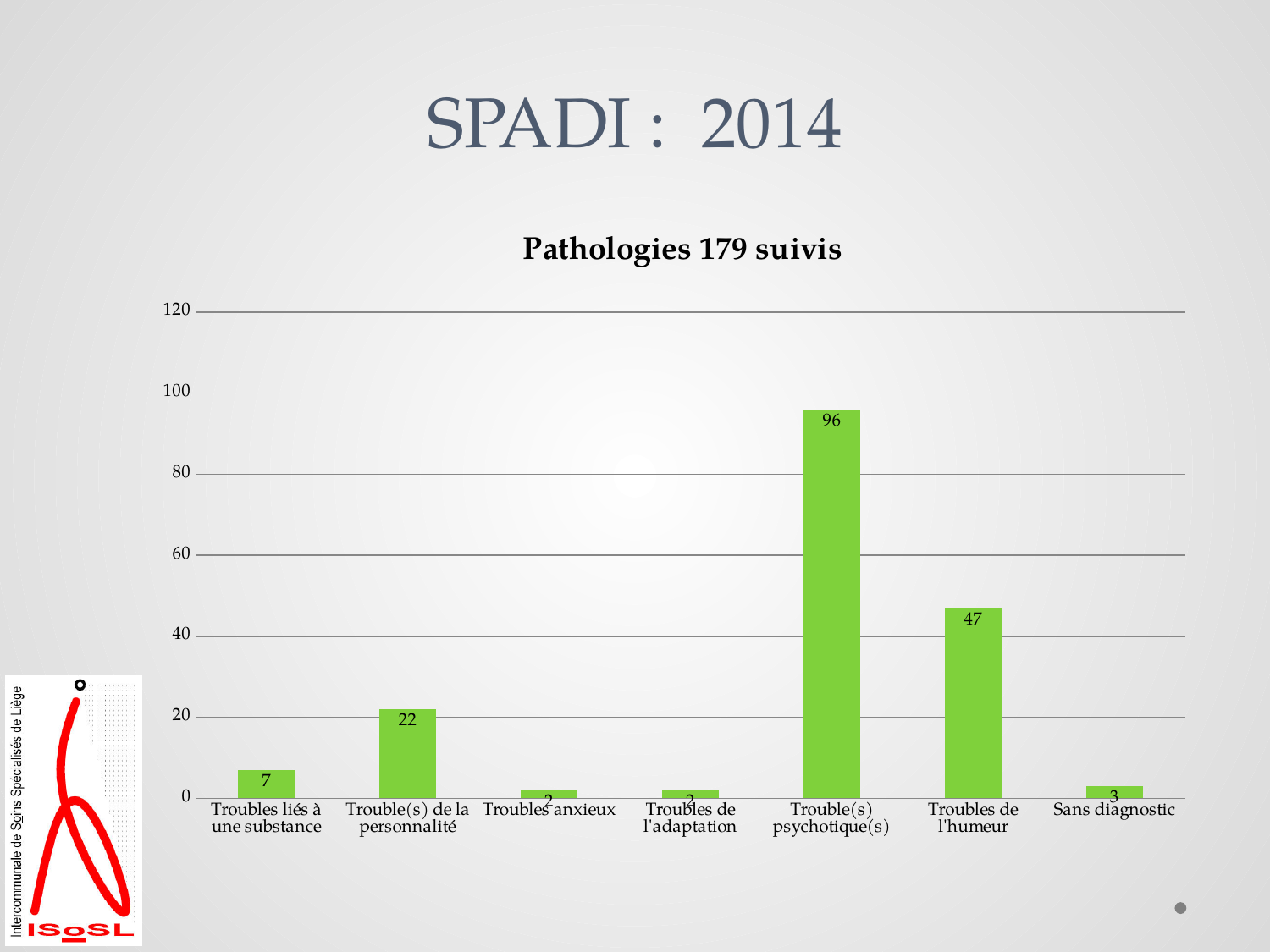

# SPADI :  2014

### Chart: Pathologies 179 suivis

| Category |  |
|---|---|
| Troubles liés à une substance | 7.0 |
| Trouble(s) de la personnalité | 22.0 |
| Troubles anxieux | 2.0 |
| Troubles de l'adaptation | 2.0 |
| Trouble(s) psychotique(s) | 96.0 |
| Troubles de l'humeur | 47.0 |
| Sans diagnostic | 3.0 |